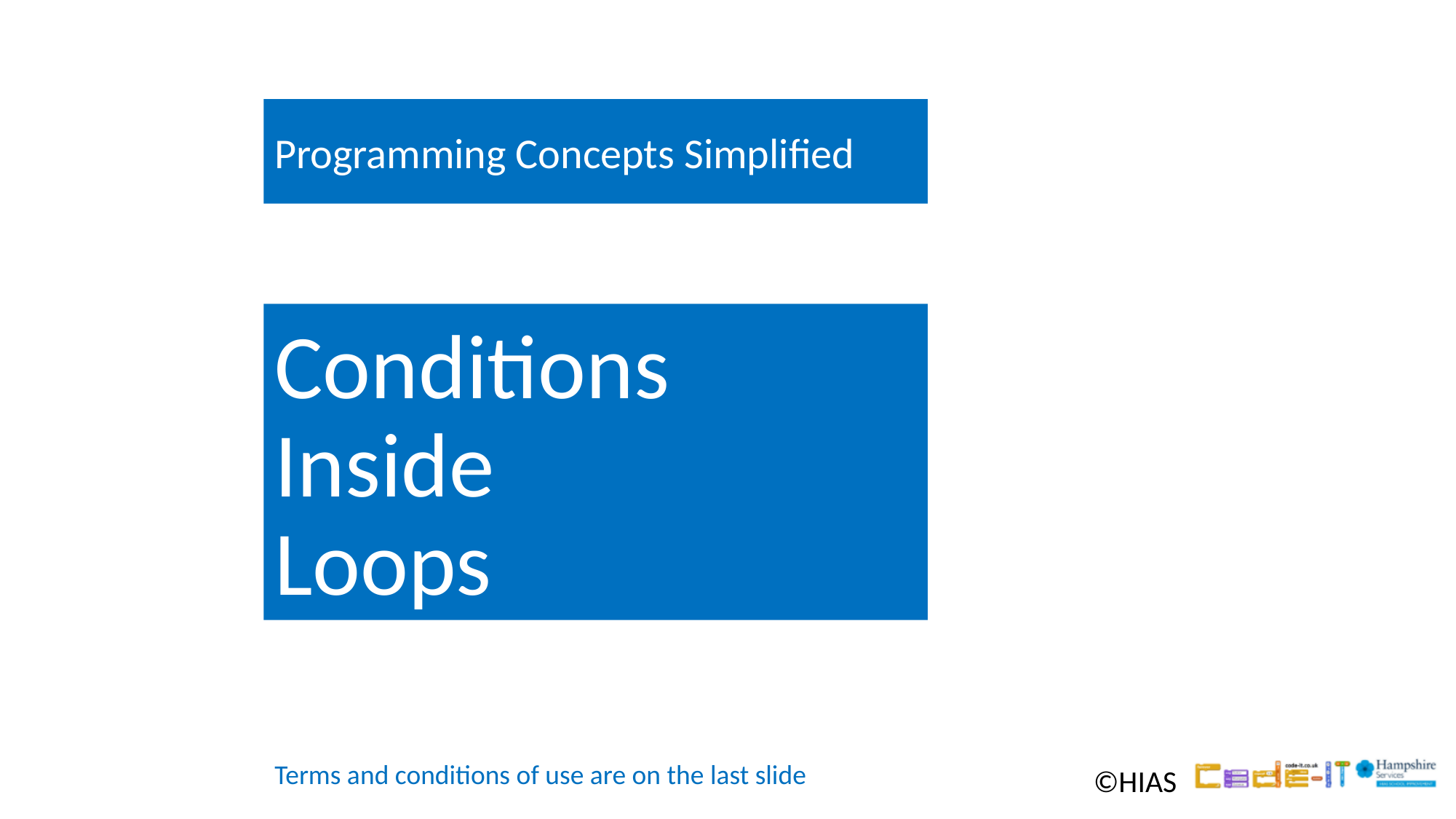

Programming Concepts Simplified
# Conditions Inside Loops
Terms and conditions of use are on the last slide